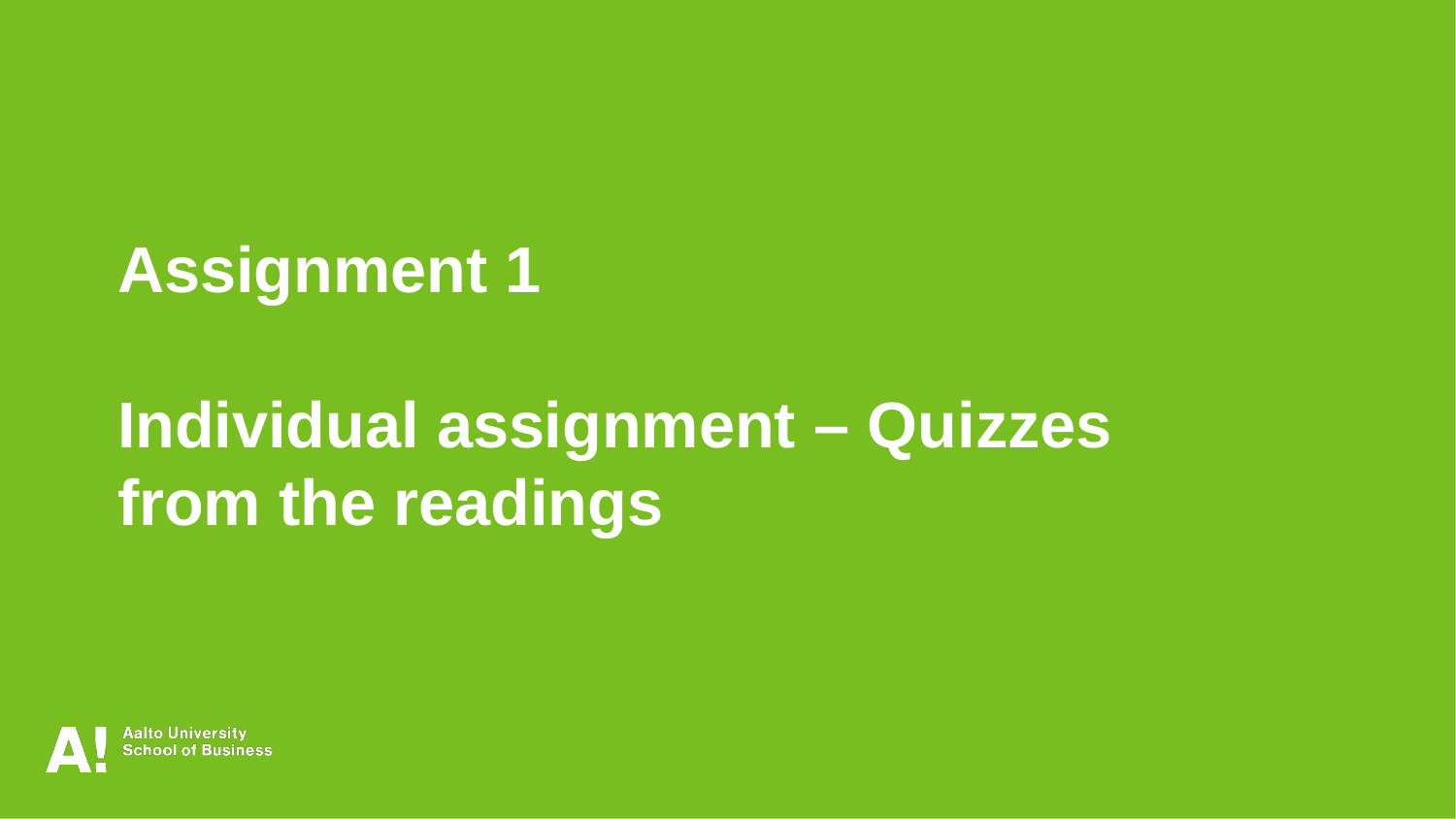

Assignment 1

Individual assignment – Quizzes from the readings